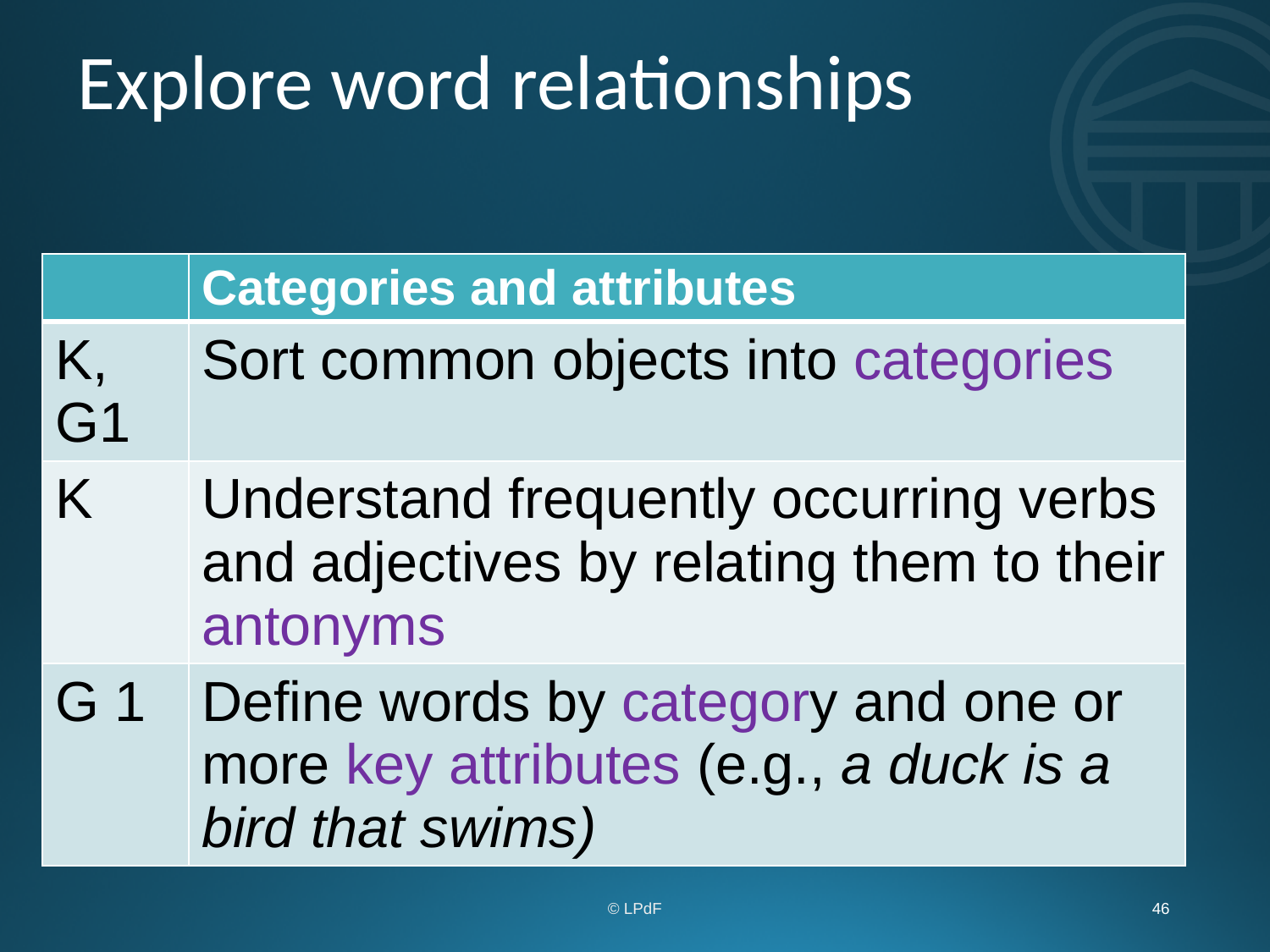

# Explore word relationships
|  | Categories and attributes |
| --- | --- |
| K, G1 | Sort common objects into categories |
| K | Understand frequently occurring verbs and adjectives by relating them to their antonyms |
| G 1 | Define words by category and one or more key attributes (e.g., a duck is a bird that swims) |
© LPdF
46